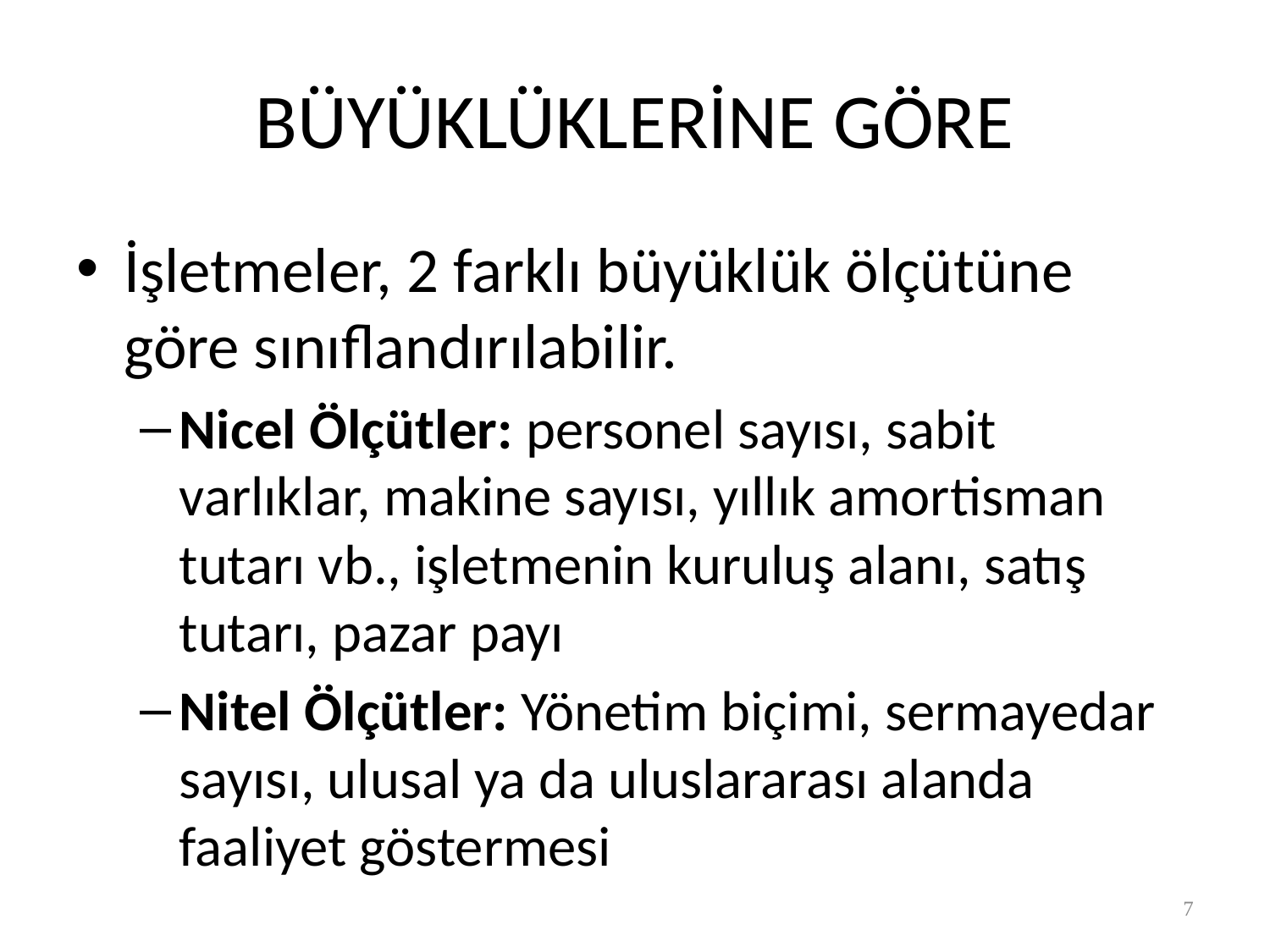

# BÜYÜKLÜKLERİNE GÖRE
İşletmeler, 2 farklı büyüklük ölçütüne göre sınıflandırılabilir.
Nicel Ölçütler: personel sayısı, sabit varlıklar, makine sayısı, yıllık amortisman tutarı vb., işletmenin kuruluş alanı, satış tutarı, pazar payı
Nitel Ölçütler: Yönetim biçimi, sermayedar sayısı, ulusal ya da uluslararası alanda faaliyet göstermesi
7